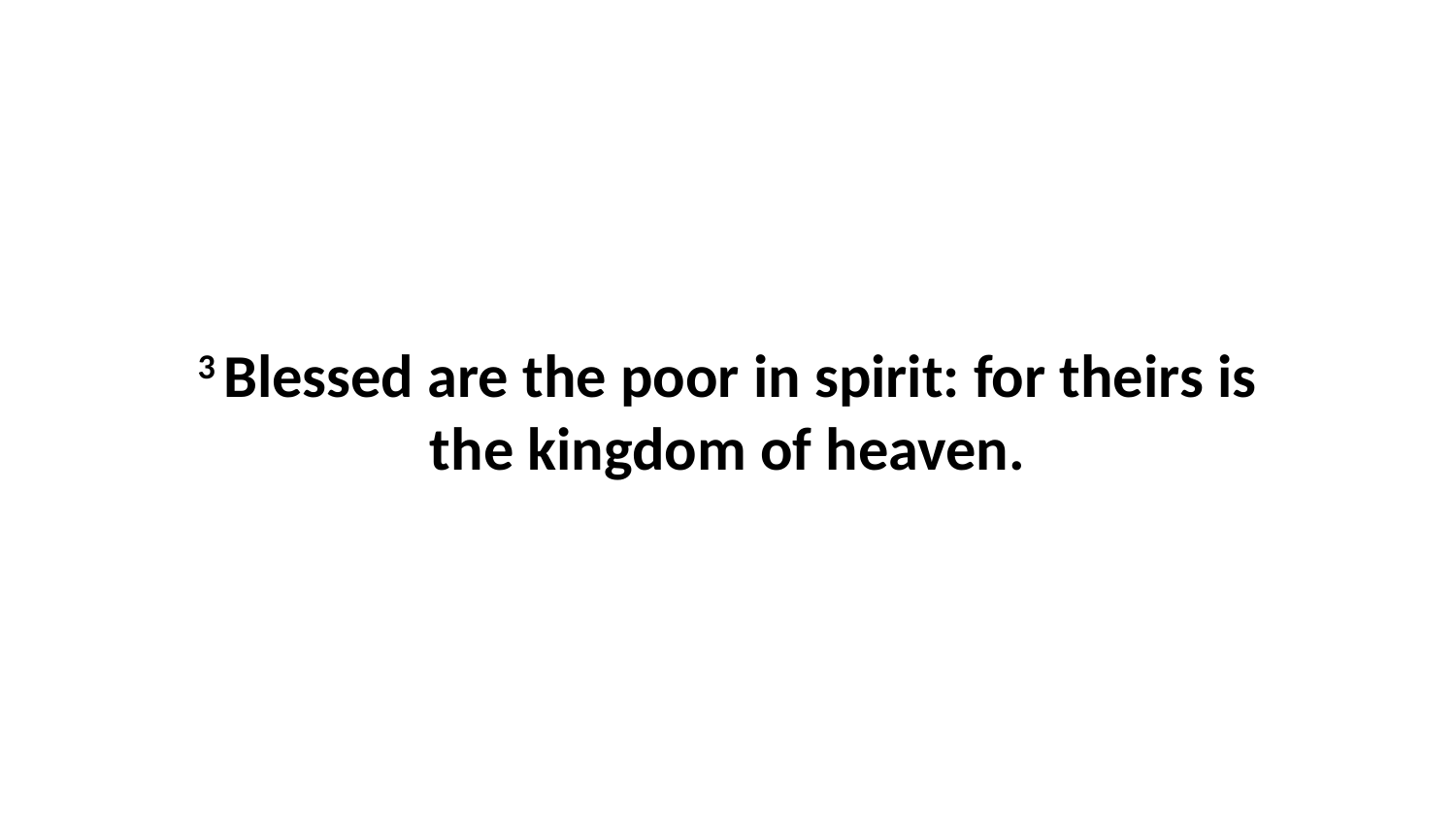

3 Blessed are the poor in spirit: for theirs is the kingdom of heaven.